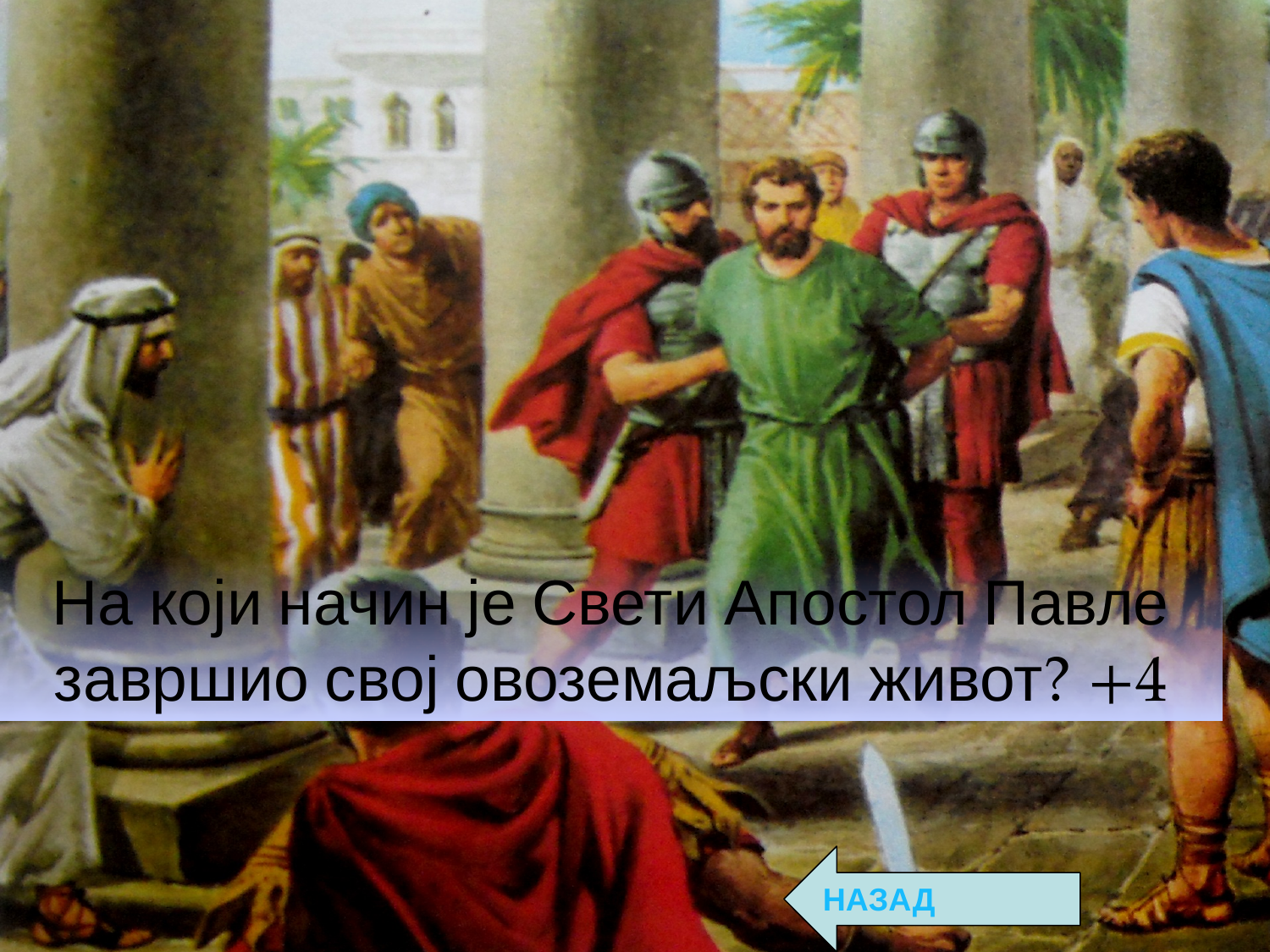

На који начин је Свети Апостол Павле завршио свој овоземаљски живот? +4
НАЗАД